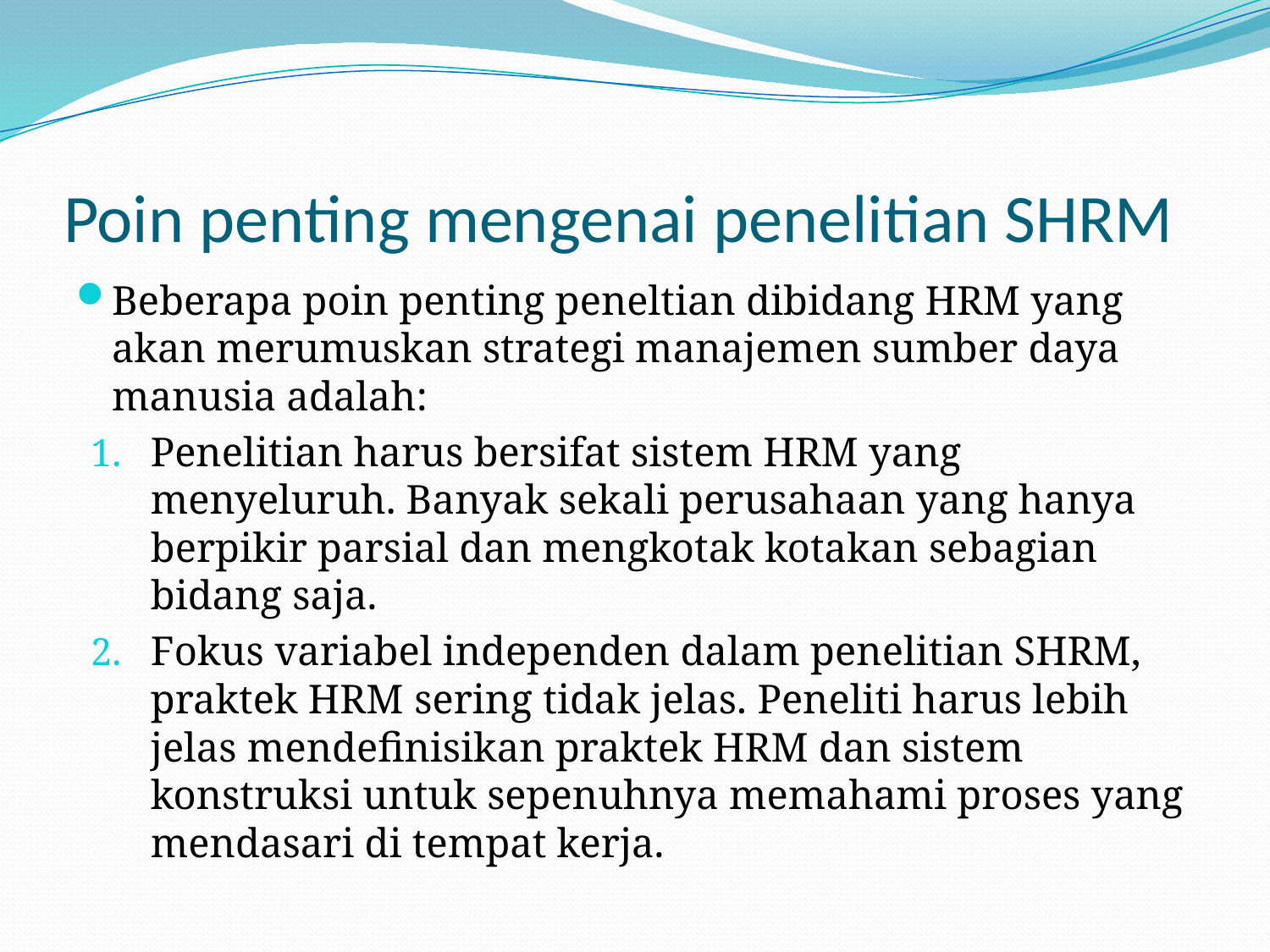

# Poin penting mengenai penelitian SHRM
Beberapa poin penting peneltian dibidang HRM yang akan merumuskan strategi manajemen sumber daya manusia adalah:
Penelitian harus bersifat sistem HRM yang menyeluruh. Banyak sekali perusahaan yang hanya berpikir parsial dan mengkotak kotakan sebagian bidang saja.
Fokus variabel independen dalam penelitian SHRM, praktek HRM sering tidak jelas. Peneliti harus lebih jelas mendefinisikan praktek HRM dan sistem konstruksi untuk sepenuhnya memahami proses yang mendasari di tempat kerja.